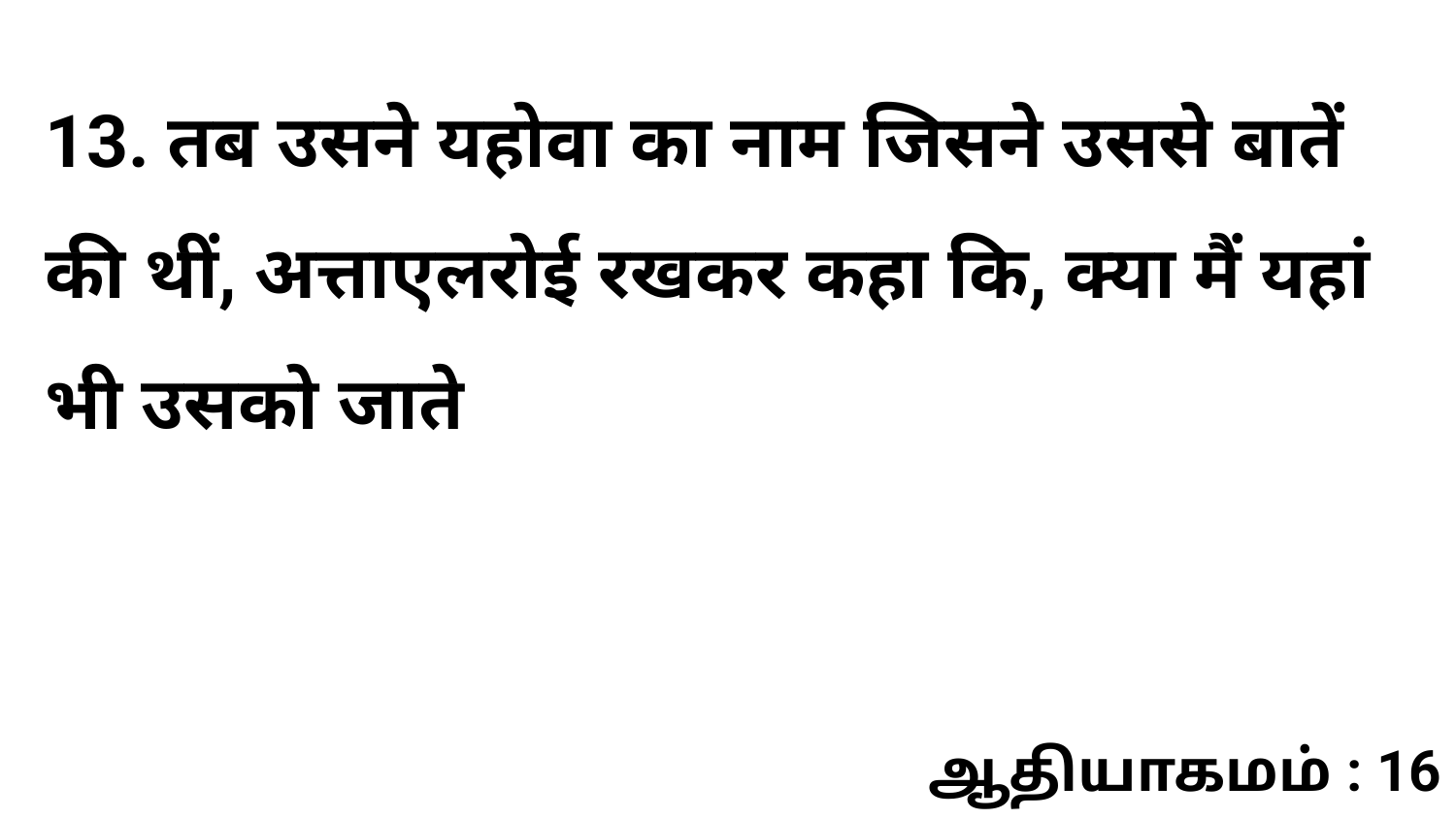

13. तब उसने यहोवा का नाम जिसने उससे बातें की थीं, अत्ताएलरोई रखकर कहा कि, क्या मैं यहां भी उसको जाते
ஆதியாகமம் : 16